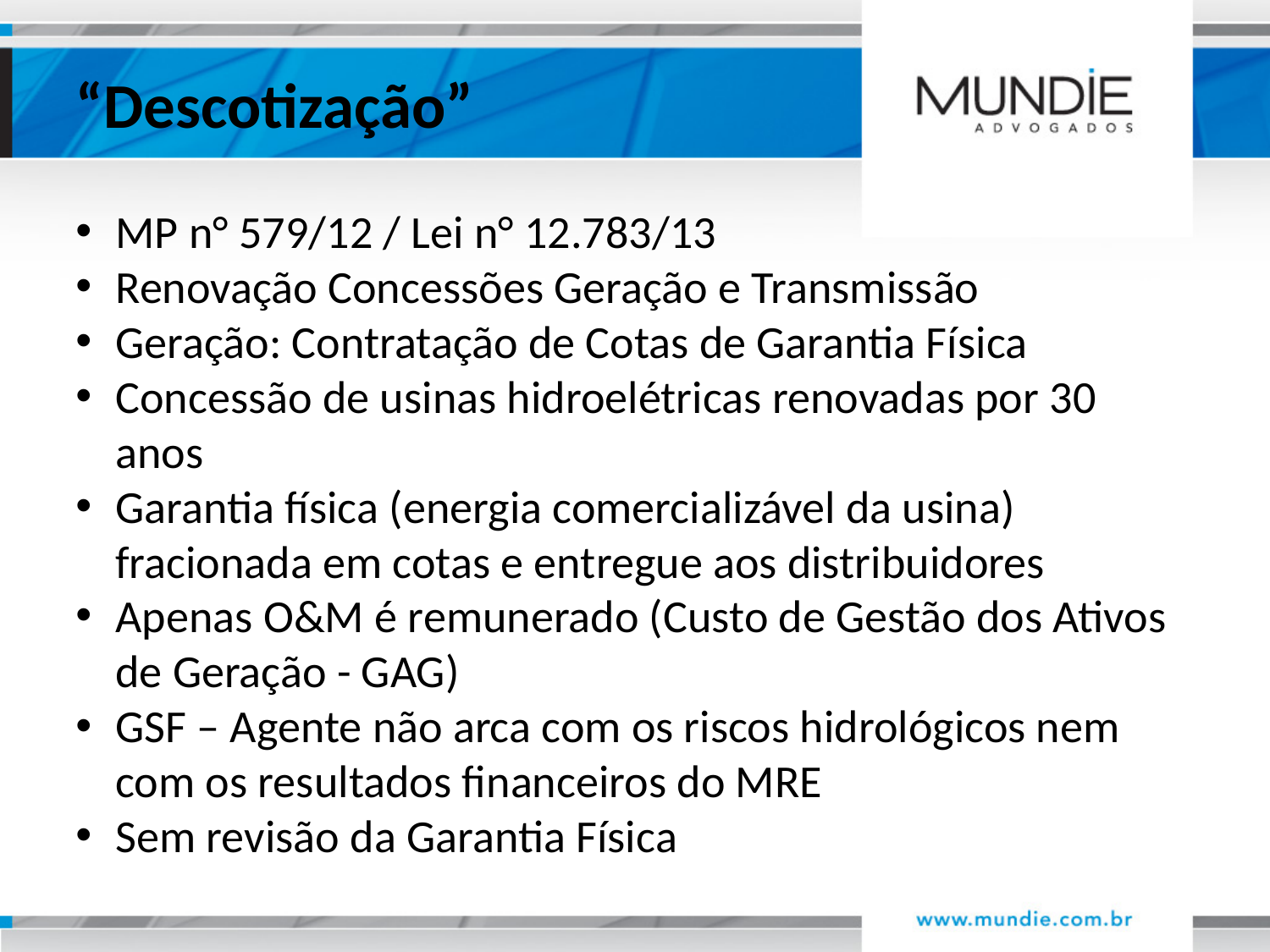

“Descotização”

MP n° 579/12 / Lei n° 12.783/13
Renovação Concessões Geração e Transmissão
Geração: Contratação de Cotas de Garantia Física
Concessão de usinas hidroelétricas renovadas por 30 anos
Garantia física (energia comercializável da usina) fracionada em cotas e entregue aos distribuidores
Apenas O&M é remunerado (Custo de Gestão dos Ativos de Geração - GAG)
GSF – Agente não arca com os riscos hidrológicos nem com os resultados financeiros do MRE
Sem revisão da Garantia Física